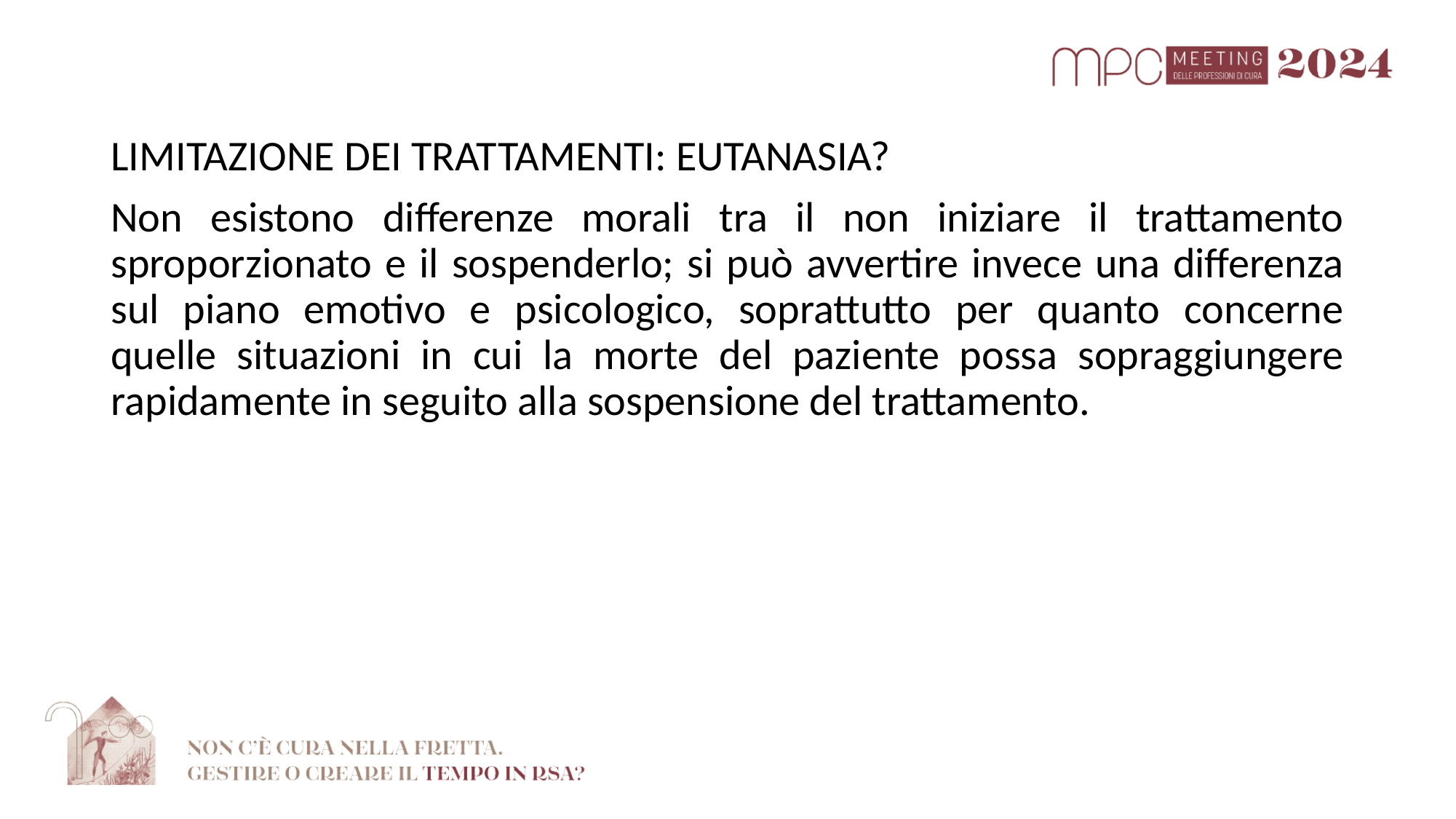

LIMITAZIONE DEI TRATTAMENTI: EUTANASIA?
Non esistono differenze morali tra il non iniziare il trattamento sproporzionato e il sospenderlo; si può avvertire invece una differenza sul piano emotivo e psicologico, soprattutto per quanto concerne quelle situazioni in cui la morte del paziente possa sopraggiungere rapidamente in seguito alla sospensione del trattamento.